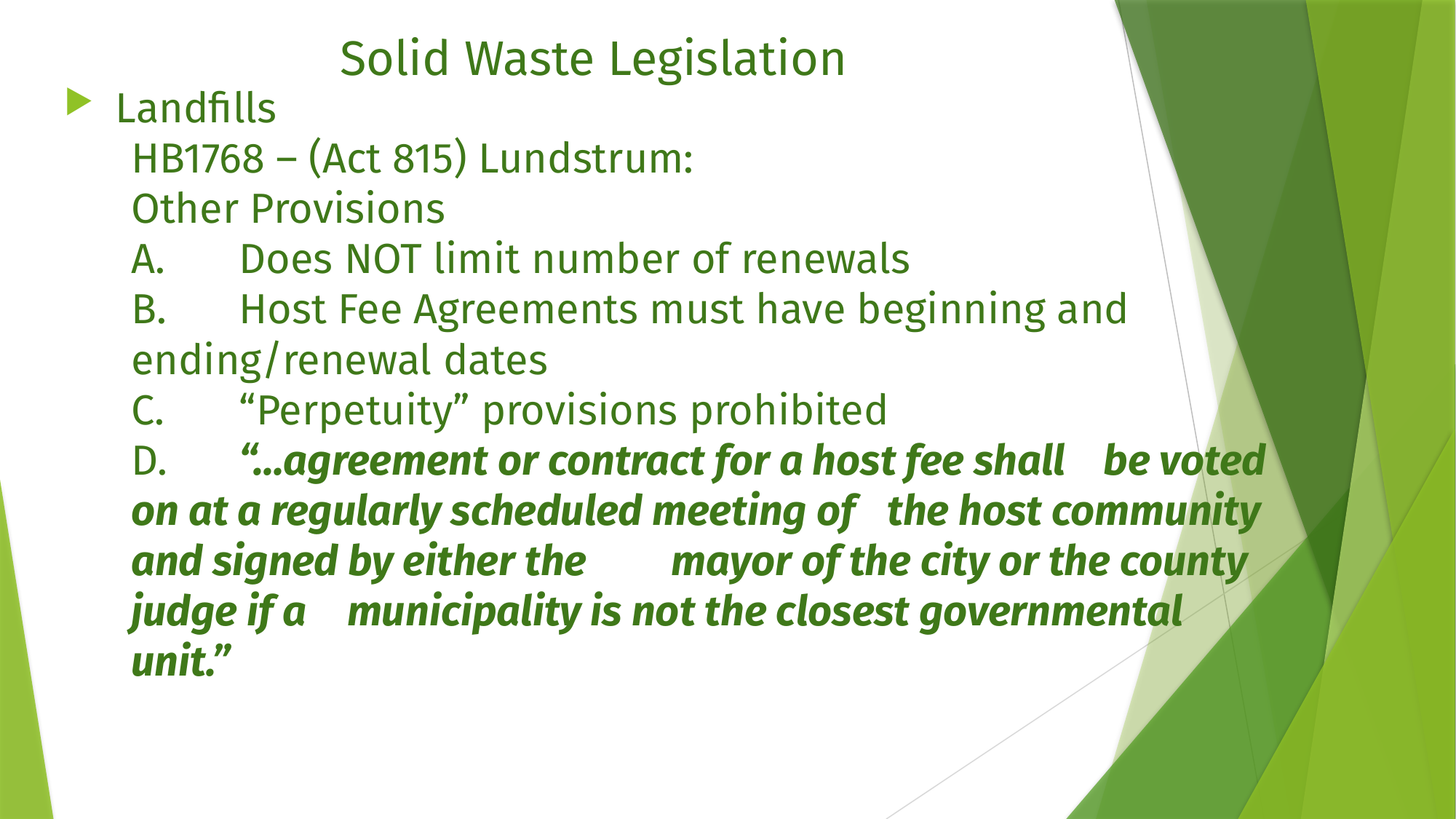

# Solid Waste Legislation
 Landfills
	HB1768 – (Act 815) Lundstrum:
	Other Provisions
	A.		Does NOT limit number of renewals
	B.		Host Fee Agreements must have beginning and 			  		ending/renewal dates
	C.		“Perpetuity” provisions prohibited
	D.	“…agreement or contract for a host fee shall 					be voted on at a regularly scheduled meeting of 				the host community and signed by either the 					mayor of the city or the county judge if a 						municipality is not the closest governmental
			unit.”